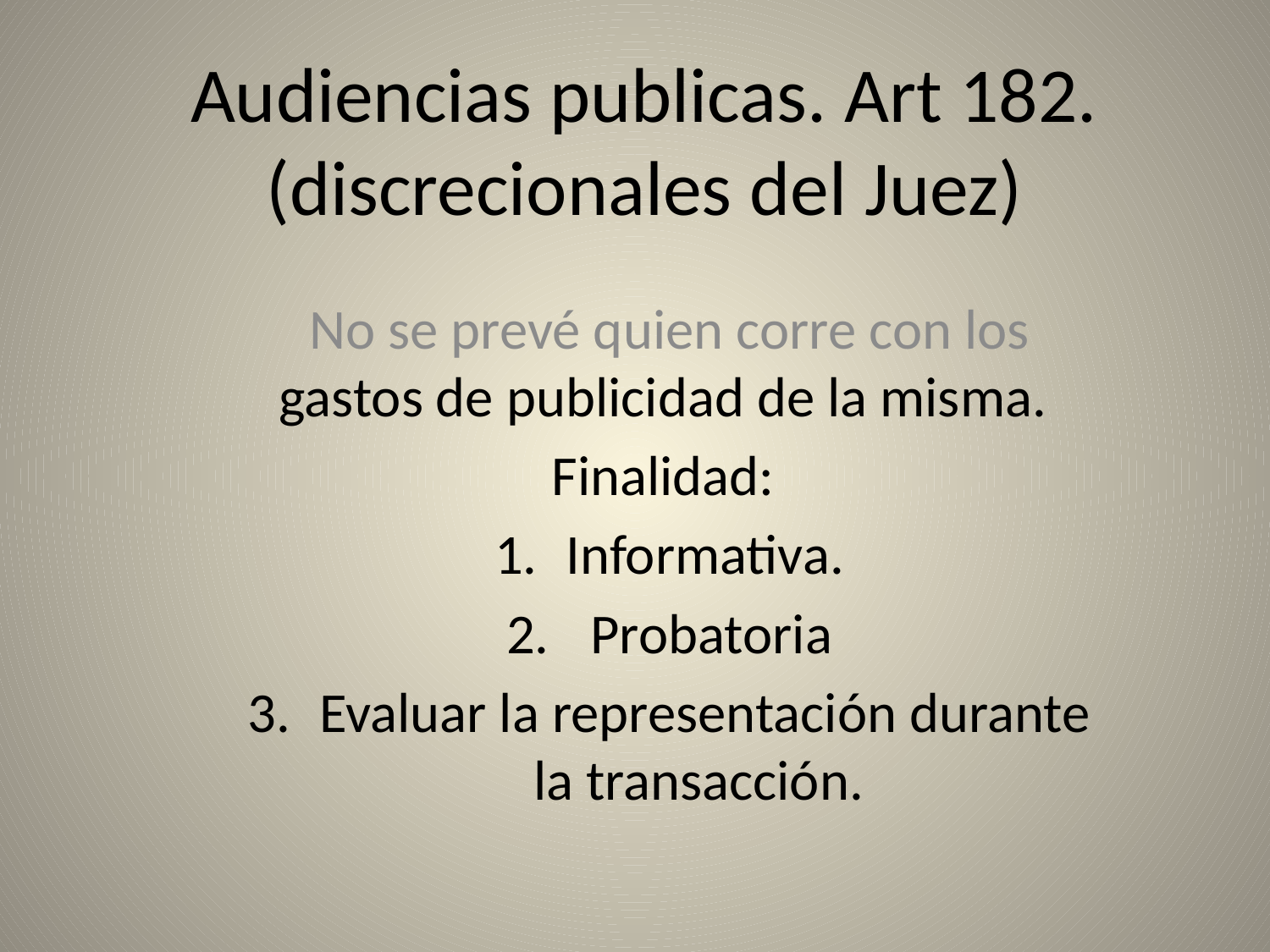

# Audiencias publicas. Art 182. (discrecionales del Juez)
No se prevé quien corre con los gastos de publicidad de la misma.
Finalidad:
Informativa.
 Probatoria
Evaluar la representación durante la transacción.